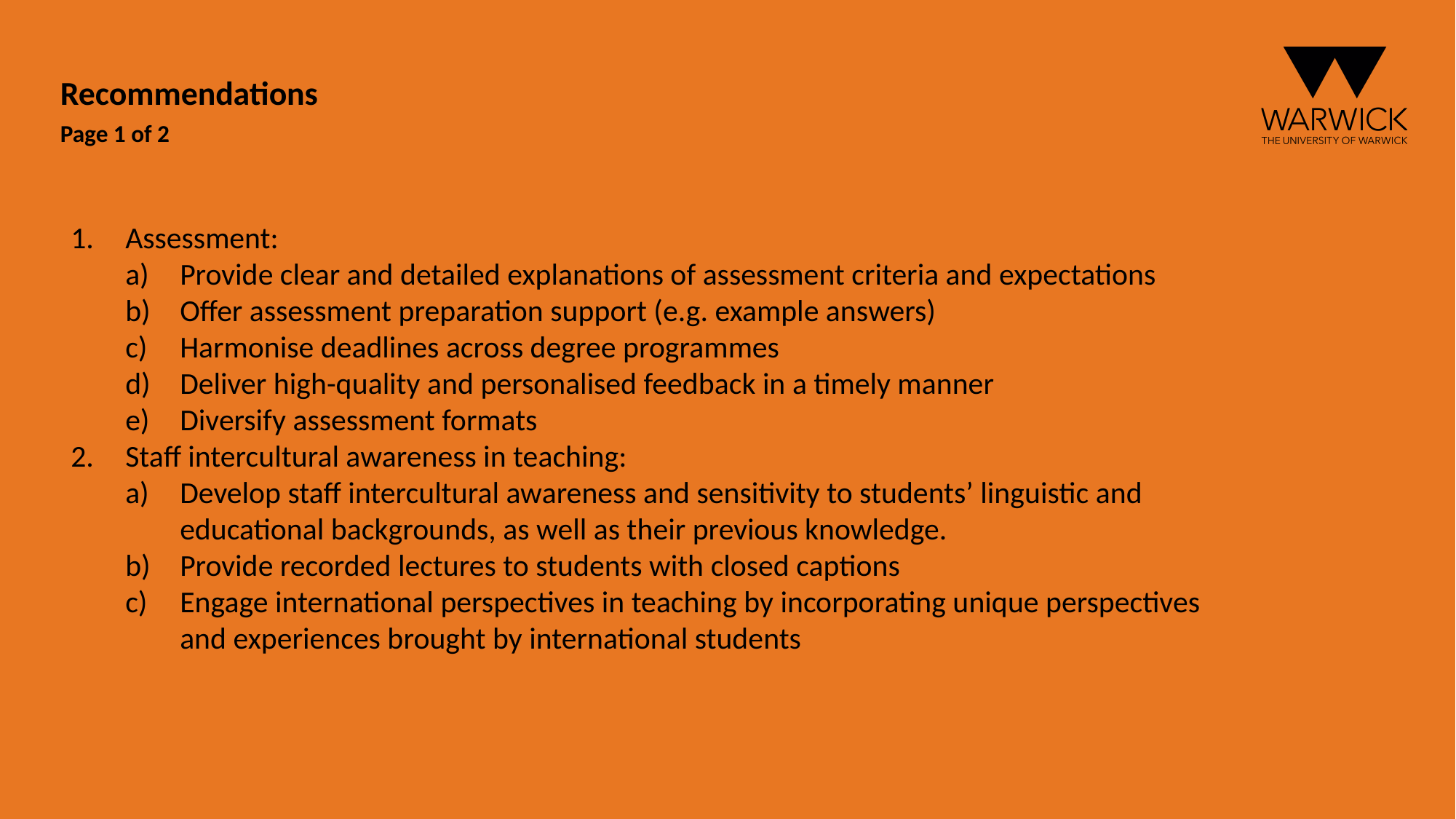

# Recommendations
Page 1 of 2
Assessment:
Provide clear and detailed explanations of assessment criteria and expectations
Offer assessment preparation support (e.g. example answers)
Harmonise deadlines across degree programmes
Deliver high-quality and personalised feedback in a timely manner
Diversify assessment formats
Staff intercultural awareness in teaching:
Develop staff intercultural awareness and sensitivity to students’ linguistic and educational backgrounds, as well as their previous knowledge.
Provide recorded lectures to students with closed captions
Engage international perspectives in teaching by incorporating unique perspectives and experiences brought by international students